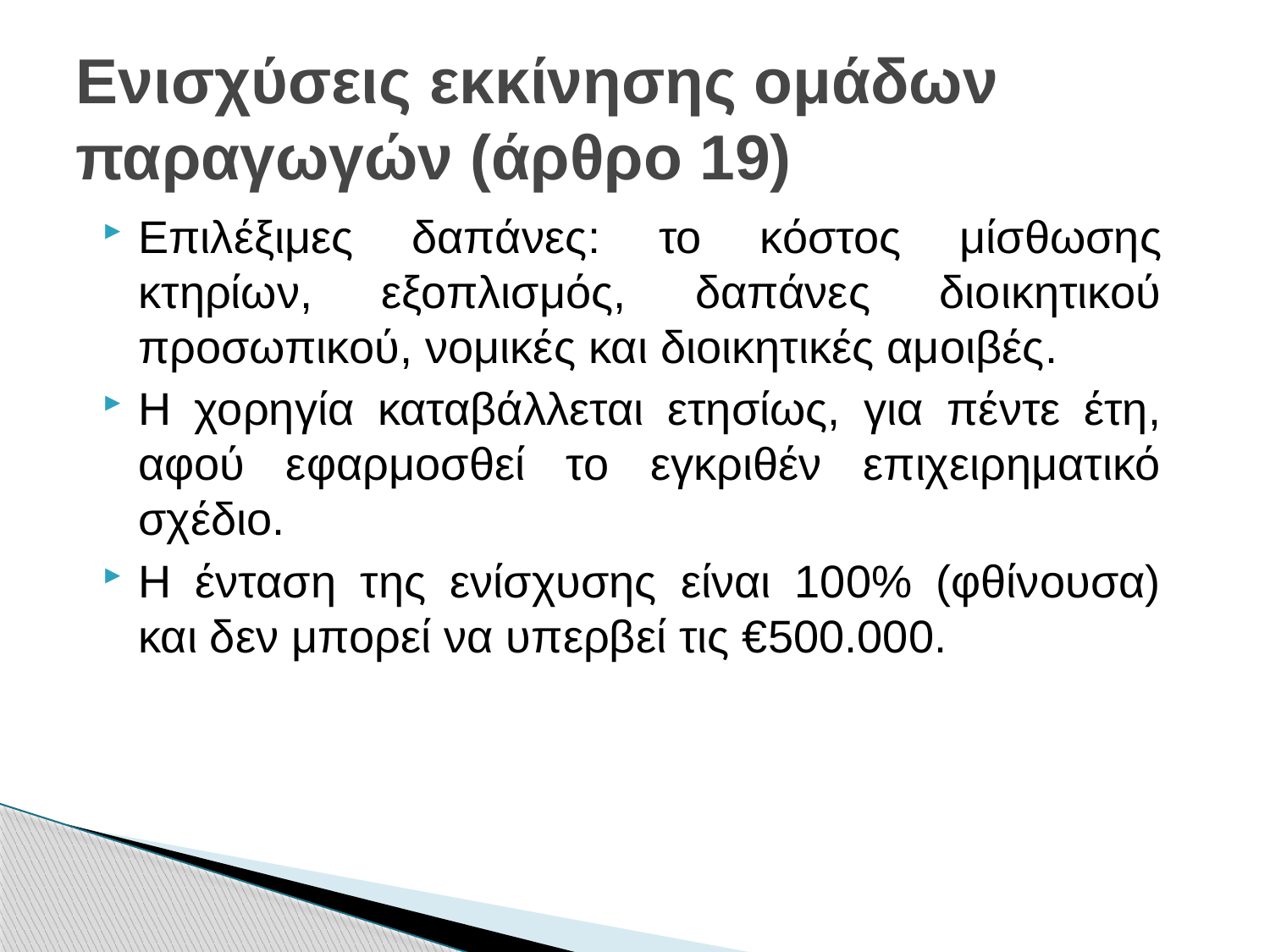

# Ενισχύσεις εκκίνησης ομάδων παραγωγών (άρθρο 19)
Επιλέξιμες δαπάνες: το κόστος μίσθωσης κτηρίων, εξοπλισμός, δαπάνες διοικητικού προσωπικού, νομικές και διοικητικές αμοιβές.
Η χορηγία καταβάλλεται ετησίως, για πέντε έτη, αφού εφαρμοσθεί το εγκριθέν επιχειρηματικό σχέδιο.
Η ένταση της ενίσχυσης είναι 100% (φθίνουσα) και δεν μπορεί να υπερβεί τις €500.000.